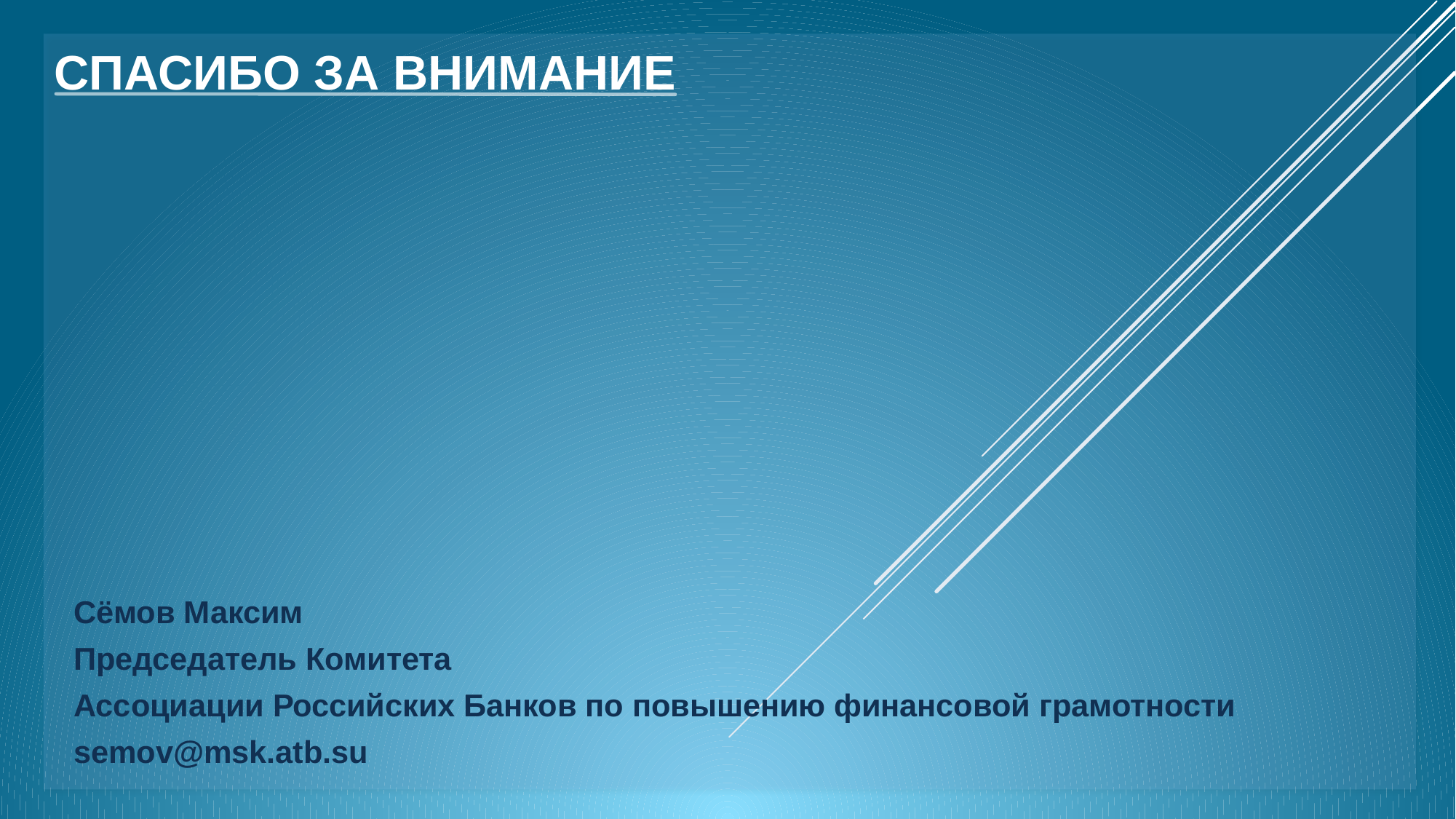

# СПАСИБО ЗА ВНИМАНИЕ
Сёмов Максим
Председатель Комитета
Ассоциации Российских Банков по повышению финансовой грамотности
semov@msk.atb.su